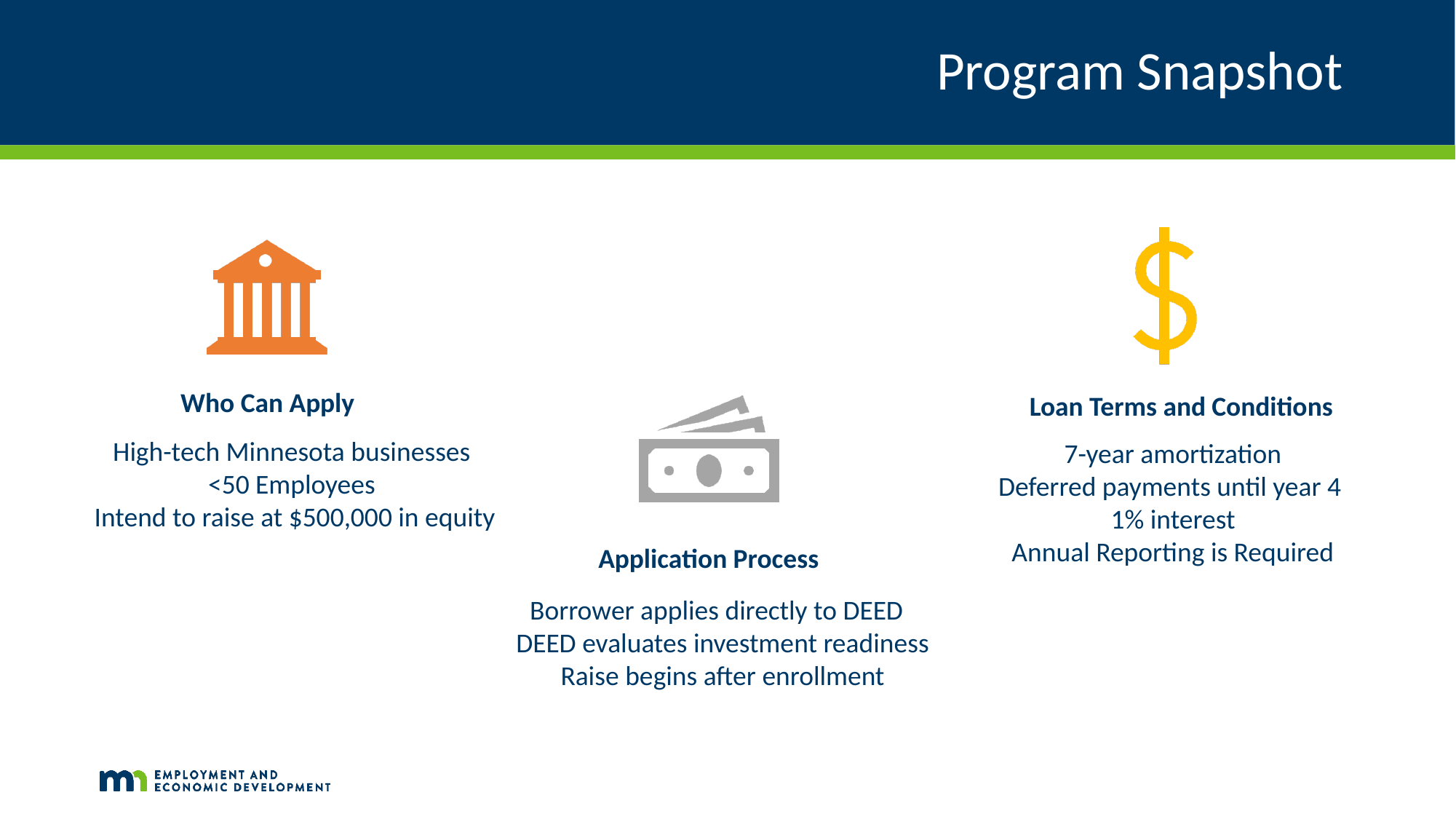

# Program Snapshot

Who Can Apply
           Loan Terms and Conditions
High-tech Minnesota businesses
<50 Employees
Intend to raise at $500,000 in equity
7-year amortization
Deferred payments until year 4
1% interest
Annual Reporting is Required
Application Process
Borrower applies directly to DEED
DEED evaluates investment readiness
Raise begins after enrollment